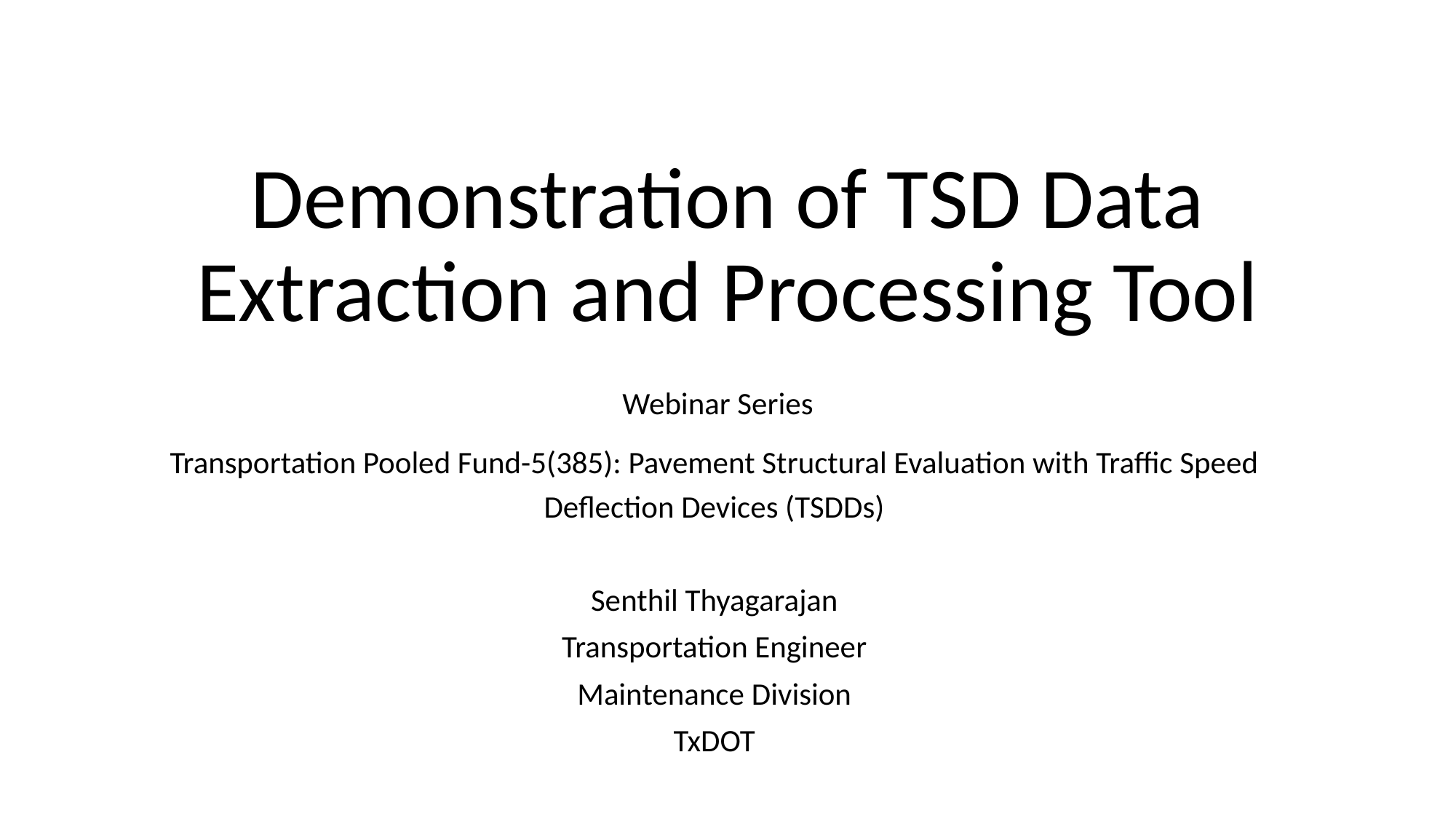

# Demonstration of TSD Data Extraction and Processing Tool
 Webinar Series
Transportation Pooled Fund-5(385): Pavement Structural Evaluation with Traffic Speed Deflection Devices (TSDDs)

Senthil Thyagarajan
Transportation Engineer
Maintenance Division
TxDOT